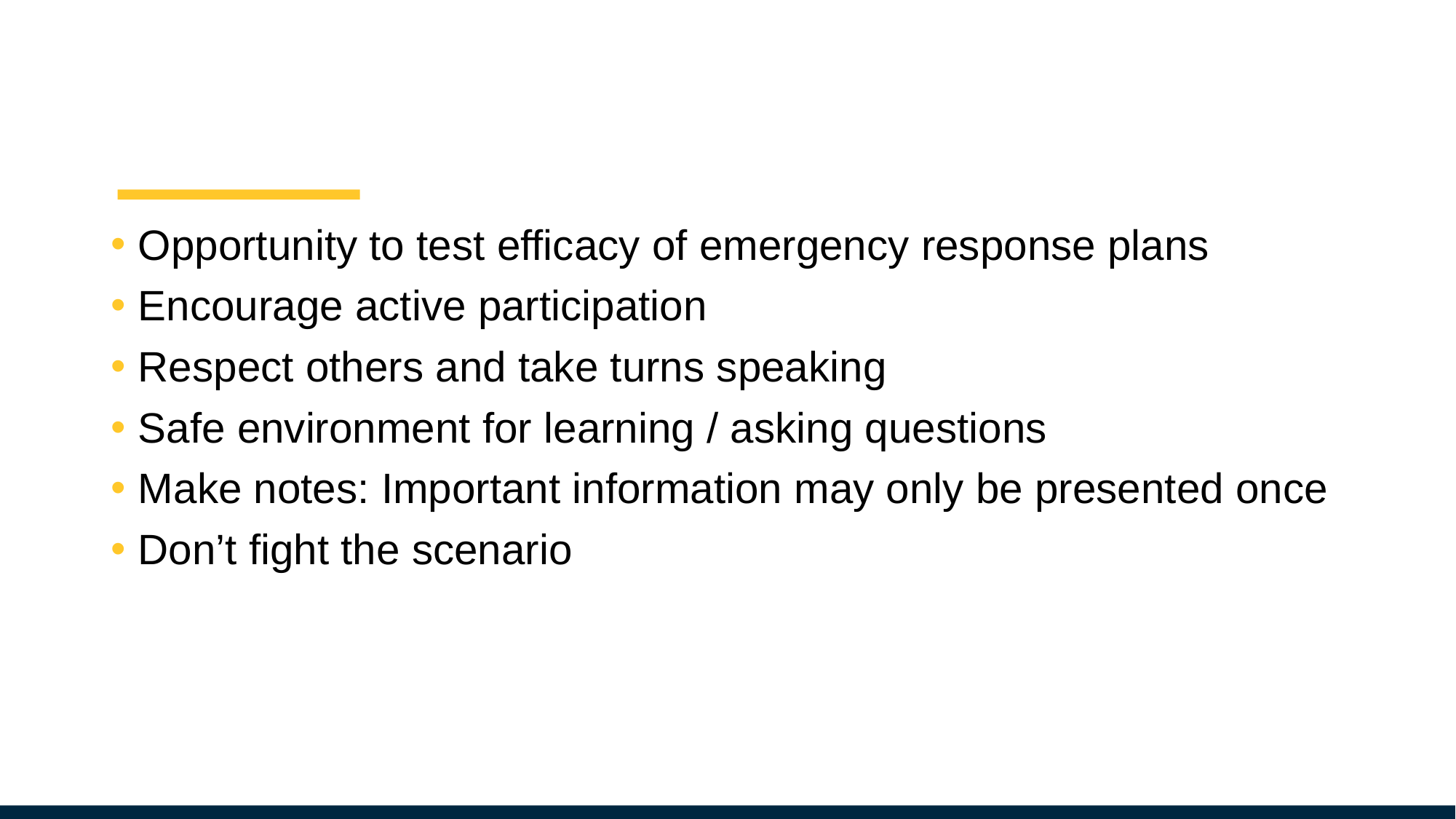

Opportunity to test efficacy of emergency response plans​
Encourage active participation​
Respect others and take turns speaking​
Safe environment for learning / asking questions​
Make notes: Important information may only be presented once​
Don’t fight the scenario